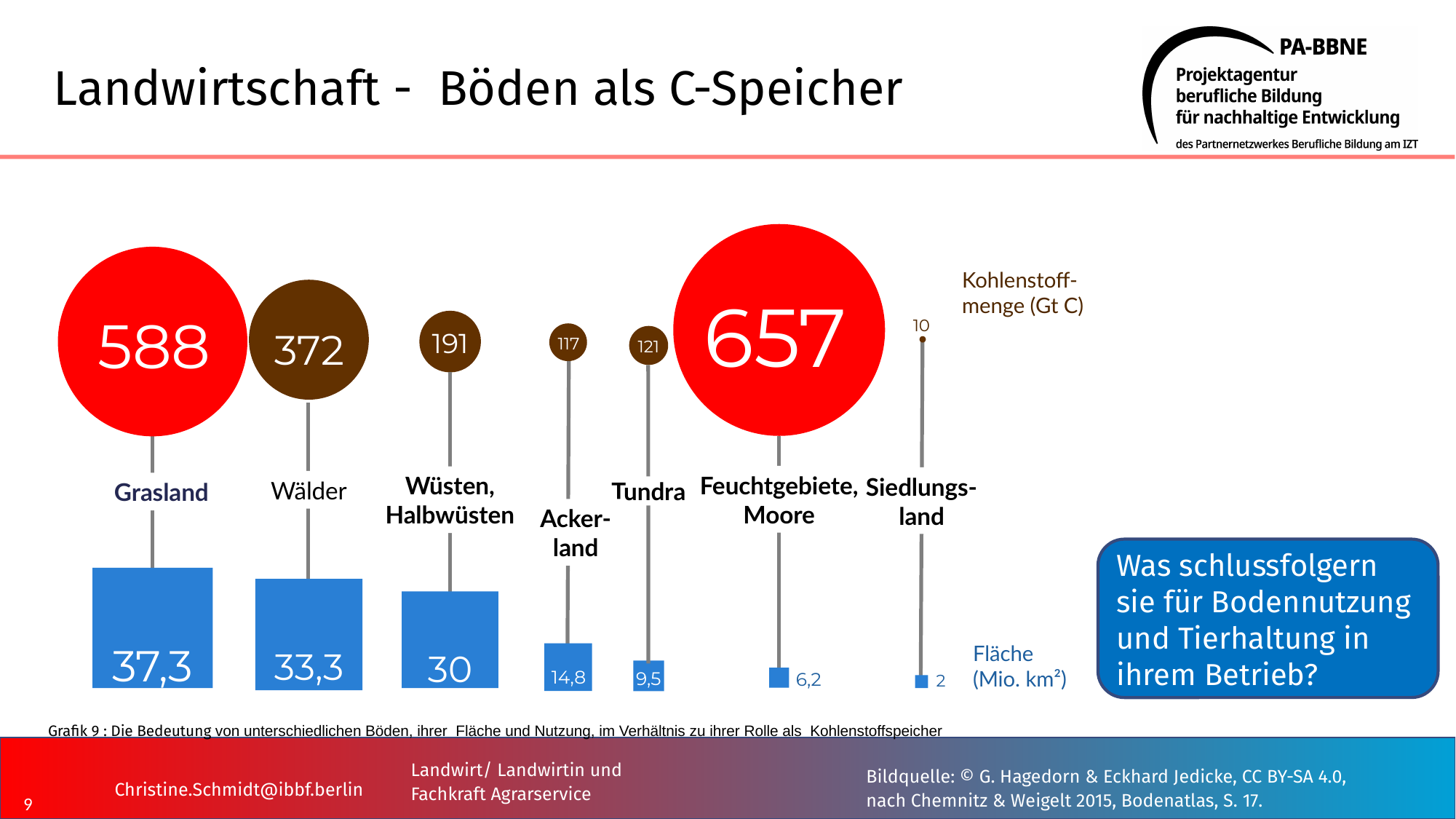

# Landwirtschaft -  Böden als C-Speicher

Kohlenstoff-
menge (Gt C)

657
588
10

372
191

117
121

Feuchtgebiete,
Moore
Wüsten,
Halbwüsten
Siedlungs-
land
Wälder
Grasland
Tundra
Acker-land
Was schlussfolgern sie für Bodennutzung und Tierhaltung in ihrem Betrieb?

37,3
Fläche
(Mio. km²)
33,3
30

14,8

9,5
6,2
2

Grafik 9 : Die Bedeutung von unterschiedlichen Böden, ihrer  Fläche und Nutzung, im Verhältnis zu ihrer Rolle als  Kohlenstoffspeicher
Landwirt/ Landwirtin und
Fachkraft Agrarservice
Bildquelle: © G. Hagedorn & Eckhard Jedicke, CC BY-SA 4.0, nach Chemnitz & Weigelt 2015, Bodenatlas, S. 17.

Christine.Schmidt@ibbf.berlin
9